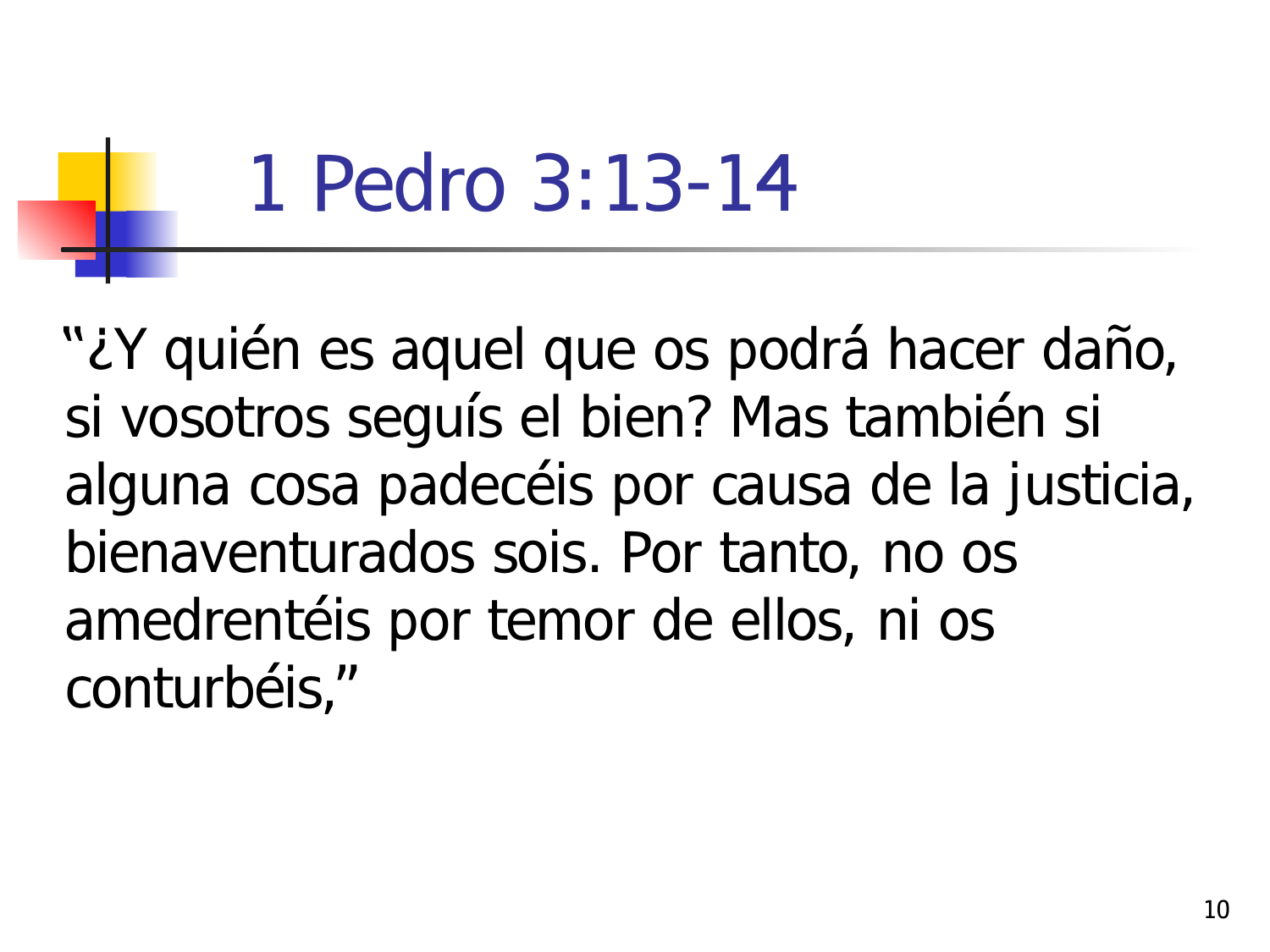

# 1 Pedro 3:13-14
“¿Y quién es aquel que os podrá hacer daño, si vosotros seguís el bien? Mas también si alguna cosa padecéis por causa de la justicia, bienaventurados sois. Por tanto, no os amedrentéis por temor de ellos, ni os conturbéis,”
10